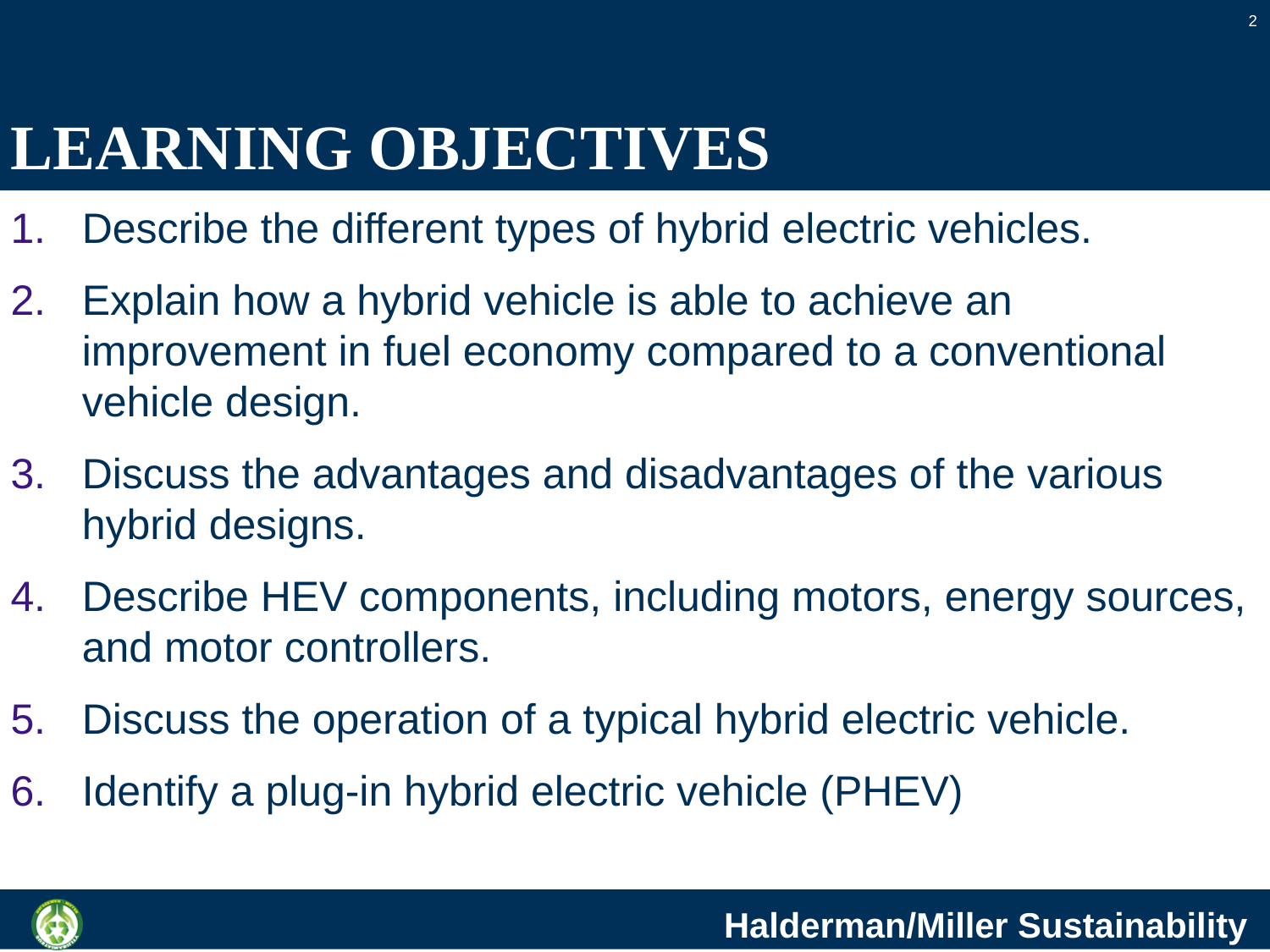

2
# LEARNING OBJECTIVES
Describe the different types of hybrid electric vehicles.
Explain how a hybrid vehicle is able to achieve an improvement in fuel economy compared to a conventional vehicle design.
Discuss the advantages and disadvantages of the various hybrid designs.
Describe HEV components, including motors, energy sources, and motor controllers.
Discuss the operation of a typical hybrid electric vehicle.
Identify a plug-in hybrid electric vehicle (PHEV)